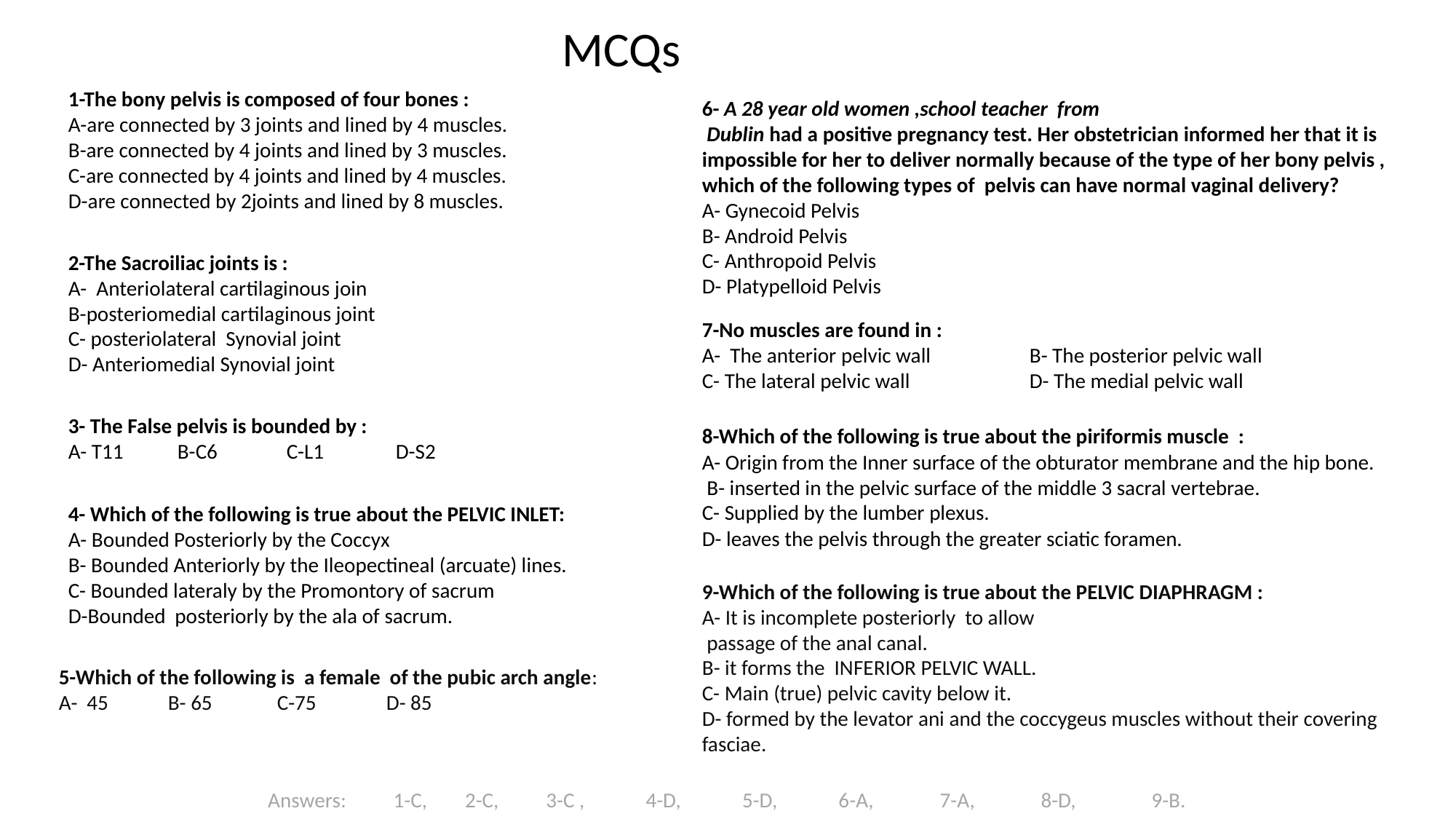

MCQs
1-The bony pelvis is composed of four bones :
A-are connected by 3 joints and lined by 4 muscles.
B-are connected by 4 joints and lined by 3 muscles.
C-are connected by 4 joints and lined by 4 muscles.
D-are connected by 2joints and lined by 8 muscles.
6- A 28 year old women ,school teacher  from
 Dublin had a positive pregnancy test. Her obstetrician informed her that it is impossible for her to deliver normally because of the type of her bony pelvis , which of the following types of  pelvis can have normal vaginal delivery?
A- Gynecoid Pelvis
B- Android Pelvis
C- Anthropoid Pelvis
D- Platypelloid Pelvis
2-The Sacroiliac joints is :
A-  Anteriolateral cartilaginous join
B-posteriomedial cartilaginous joint
C- posteriolateral  Synovial joint
D- Anteriomedial Synovial joint
7-No muscles are found in :
A-  The anterior pelvic wall	B- The posterior pelvic wall
C- The lateral pelvic wall		D- The medial pelvic wall
3- The False pelvis is bounded by :
A- T11	B-C6	C-L1	D-S2

8-Which of the following is true about the piriformis muscle  :
A- Origin from the Inner surface of the obturator membrane and the hip bone.
 B- inserted in the pelvic surface of the middle 3 sacral vertebrae.
C- Supplied by the lumber plexus.
D- leaves the pelvis through the greater sciatic foramen.
4- Which of the following is true about the PELVIC INLET:
A- Bounded Posteriorly by the Coccyx
B- Bounded Anteriorly by the Ileopectineal (arcuate) lines.
C- Bounded lateraly by the Promontory of sacrum
D-Bounded  posteriorly by the ala of sacrum.
9-Which of the following is true about the PELVIC DIAPHRAGM :
A- It is incomplete posteriorly  to allow
 passage of the anal canal.
B- it forms the  INFERIOR PELVIC WALL.
C- Main (true) pelvic cavity below it.
D- formed by the levator ani and the coccygeus muscles without their covering
fasciae.
5-Which of the following is  a female  of the pubic arch angle:
A-  45	B- 65	C-75 	D- 85
Answers:          1-C,        2-C,          3-C ,             4-D,             5-D,             6-A,              7-A,              8-D,                9-B.